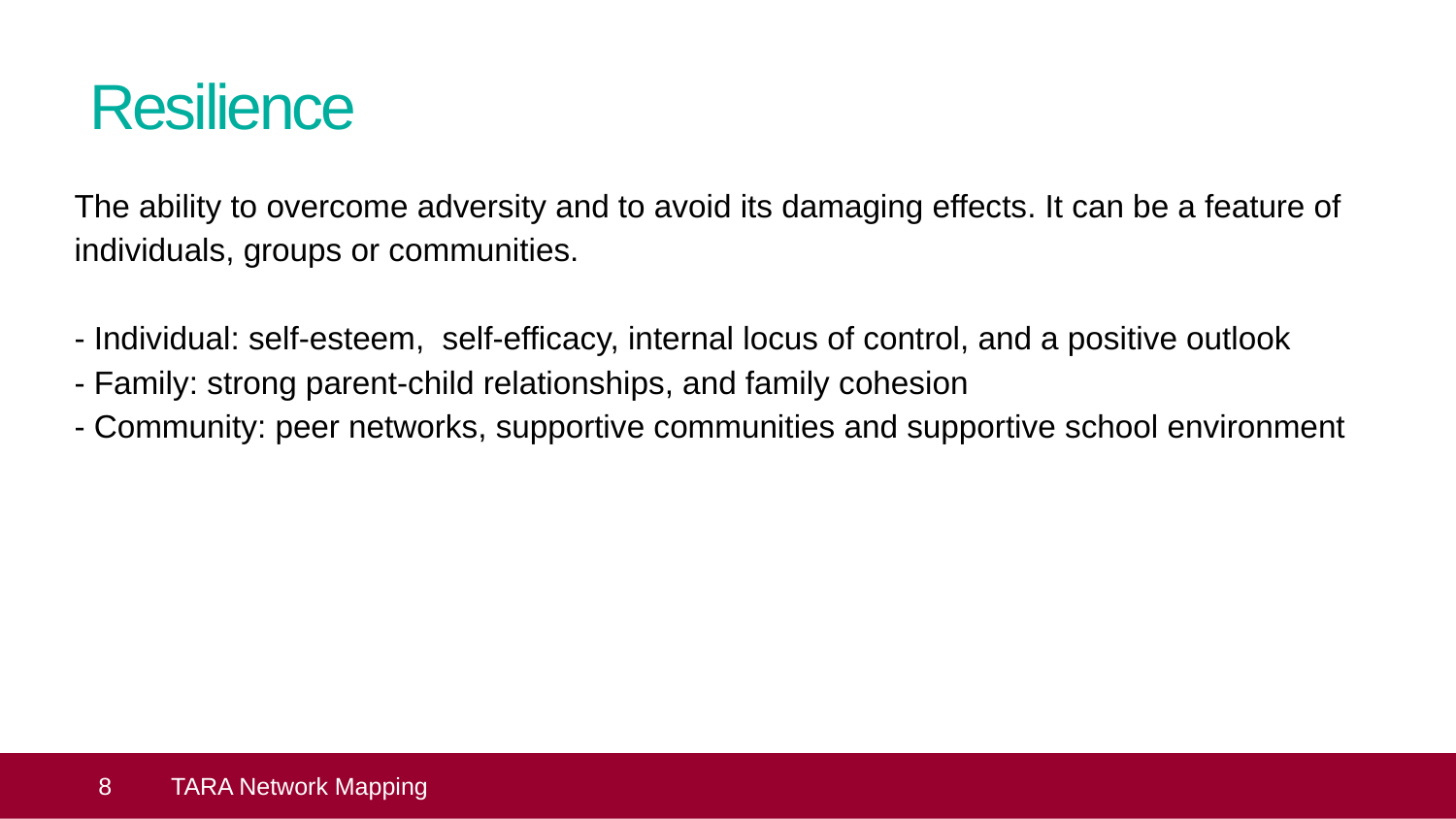

# Resilience
The ability to overcome adversity and to avoid its damaging effects. It can be a feature of individuals, groups or communities.

- Individual: self-esteem,  self-efficacy, internal locus of control, and a positive outlook
- Family: strong parent-child relationships, and family cohesion
- Community: peer networks, supportive communities and supportive school environment

  8

TARA Network Mapping